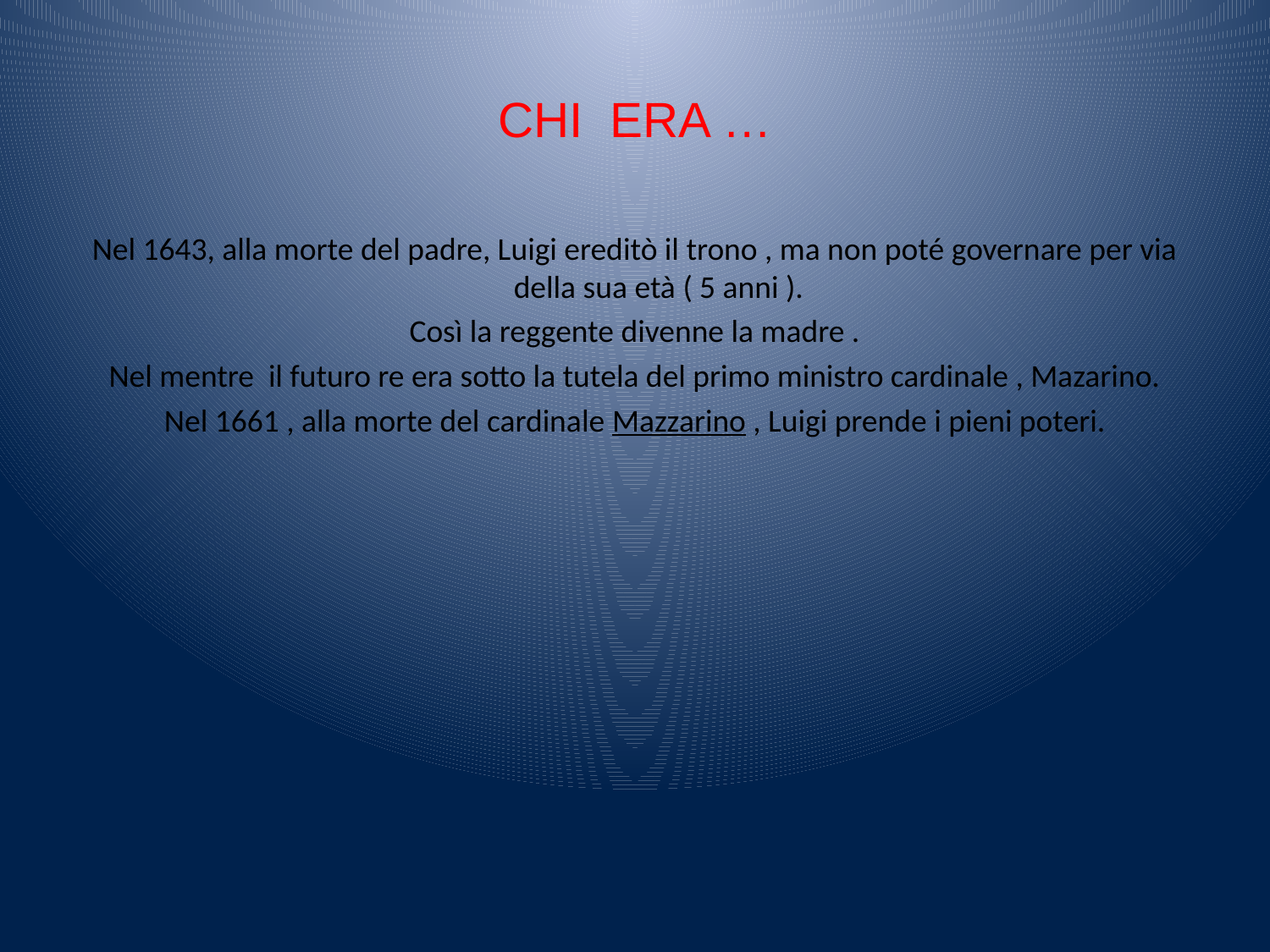

# CHI  ERA …
Nel 1643, alla morte del padre, Luigi ereditò il trono , ma non poté governare per via della sua età ( 5 anni ).
Così la reggente divenne la madre .
Nel mentre  il futuro re era sotto la tutela del primo ministro cardinale , Mazarino.
Nel 1661 , alla morte del cardinale Mazzarino , Luigi prende i pieni poteri.